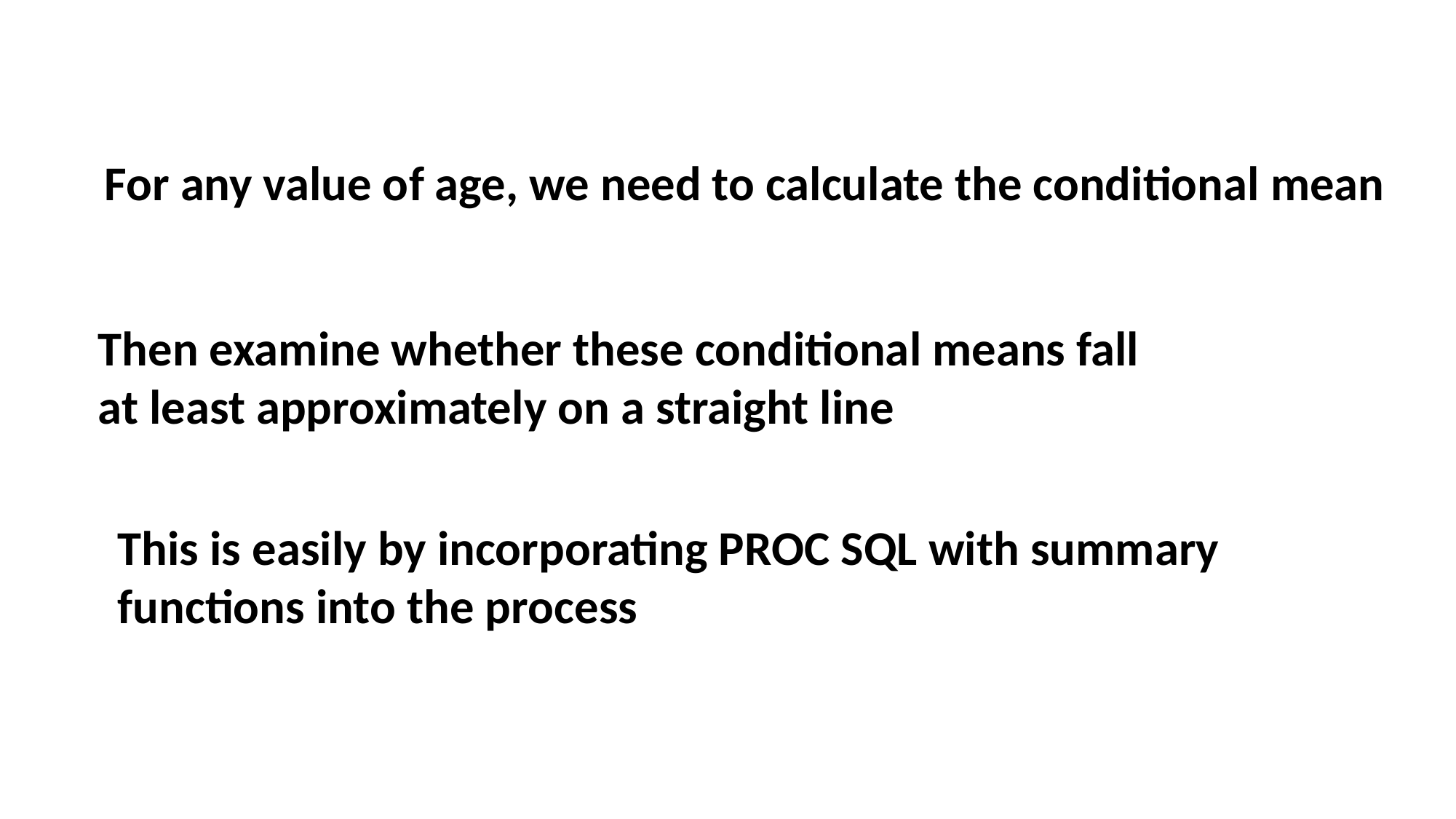

For any value of age, we need to calculate the conditional mean
Then examine whether these conditional means fall at least approximately on a straight line
This is easily by incorporating PROC SQL with summary functions into the process